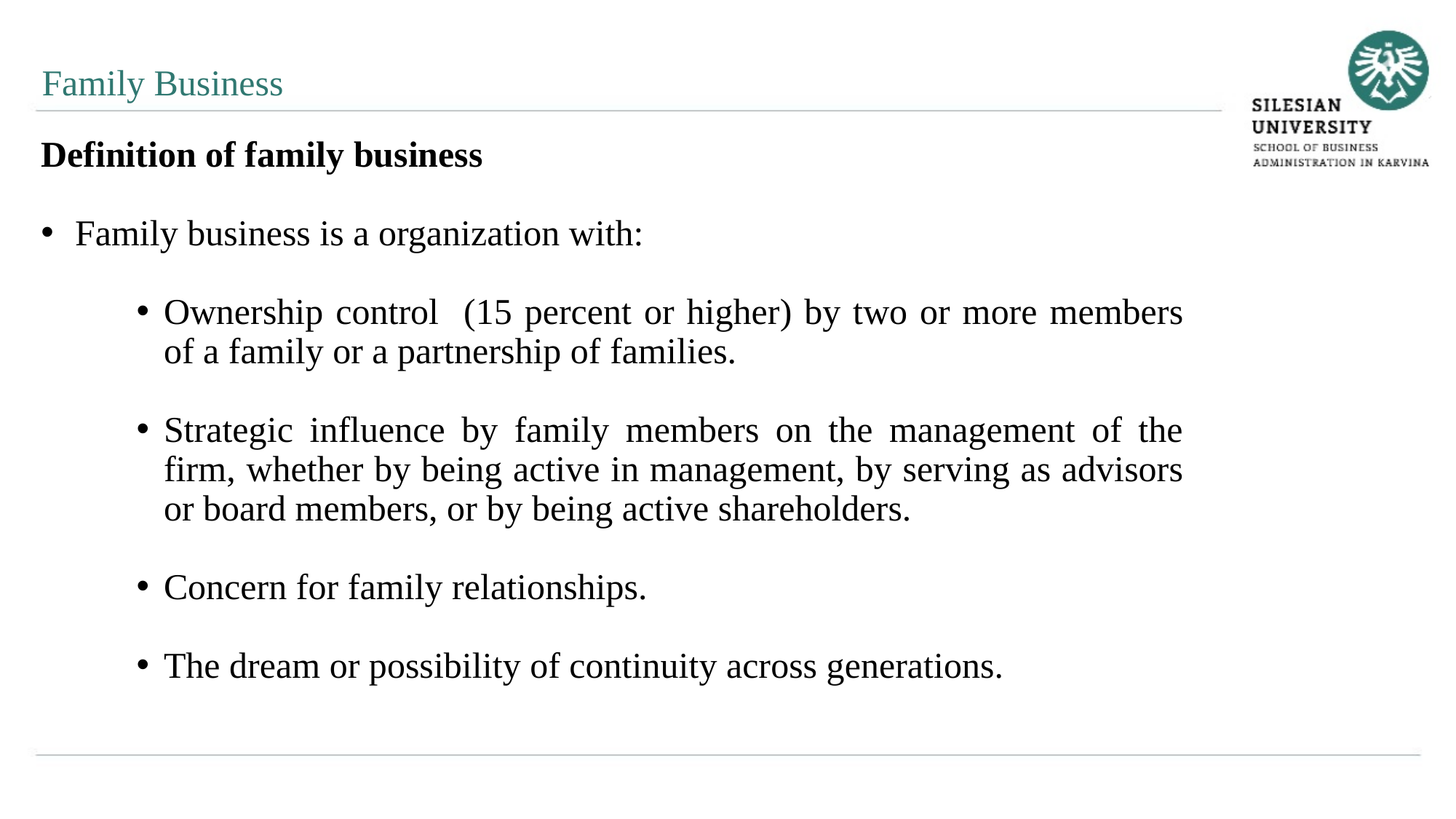

Family Business
Definition of family business

Family business is a organization with:

Ownership control  (15 percent or higher) by two or more members of a family or a partnership of families.

Strategic influence by family members on the management of the firm, whether by being active in management, by serving as advisors or board members, or by being active shareholders.

Concern for family relationships.

The dream or possibility of continuity across generations.